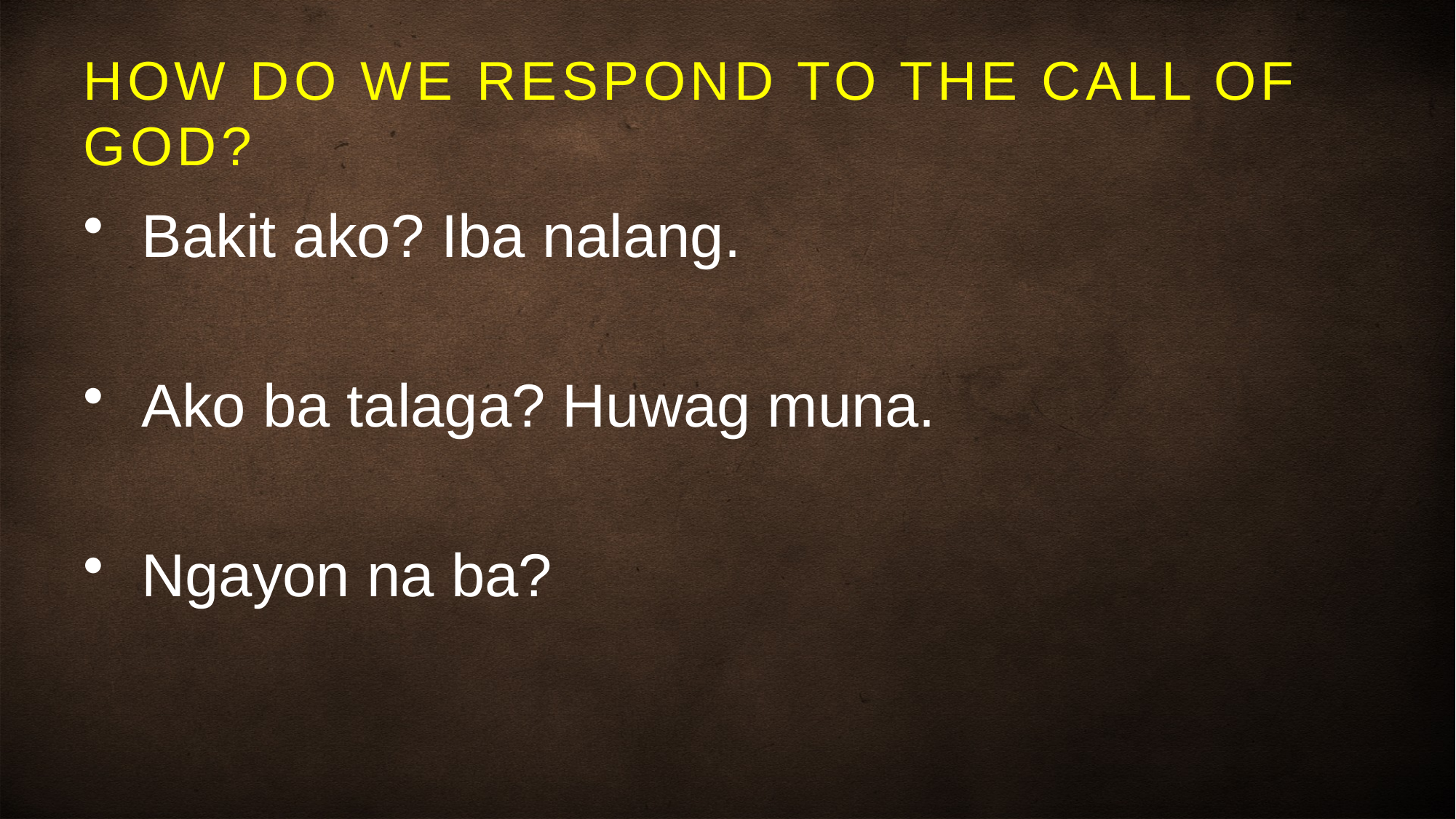

# HOW DO WE RESPOND TO THE CALL OF GOD?
 Bakit ako? Iba nalang.

 Ako ba talaga? Huwag muna.

 Ngayon na ba?